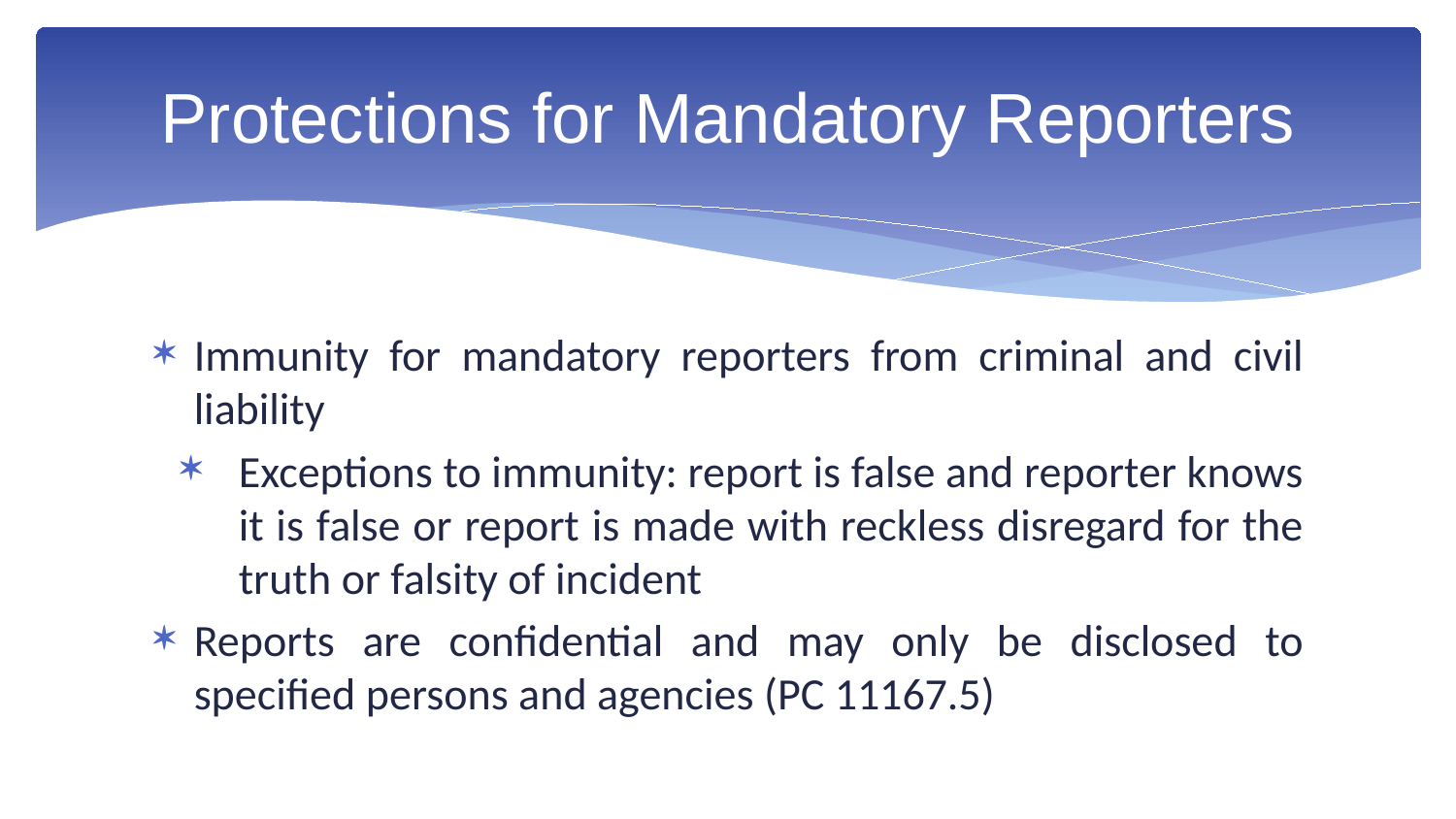

# Protections for Mandatory Reporters
Immunity for mandatory reporters from criminal and civil liability
Exceptions to immunity: report is false and reporter knows it is false or report is made with reckless disregard for the truth or falsity of incident
Reports are confidential and may only be disclosed to specified persons and agencies (PC 11167.5)